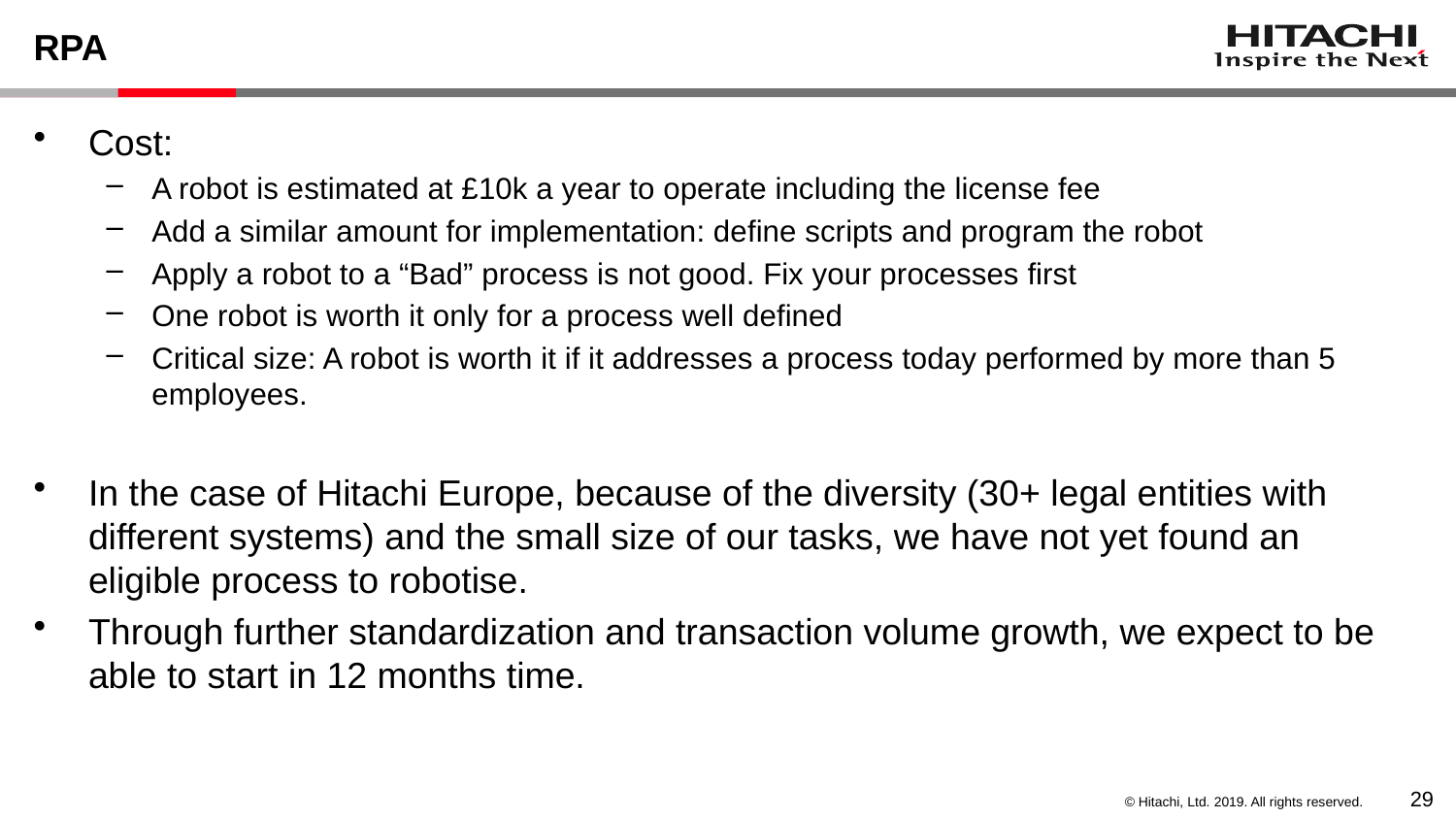

# RPA
Cost:
A robot is estimated at £10k a year to operate including the license fee
Add a similar amount for implementation: define scripts and program the robot
Apply a robot to a “Bad” process is not good. Fix your processes first
One robot is worth it only for a process well defined
Critical size: A robot is worth it if it addresses a process today performed by more than 5 employees.

In the case of Hitachi Europe, because of the diversity (30+ legal entities with different systems) and the small size of our tasks, we have not yet found an eligible process to robotise.
Through further standardization and transaction volume growth, we expect to be able to start in 12 months time.

29